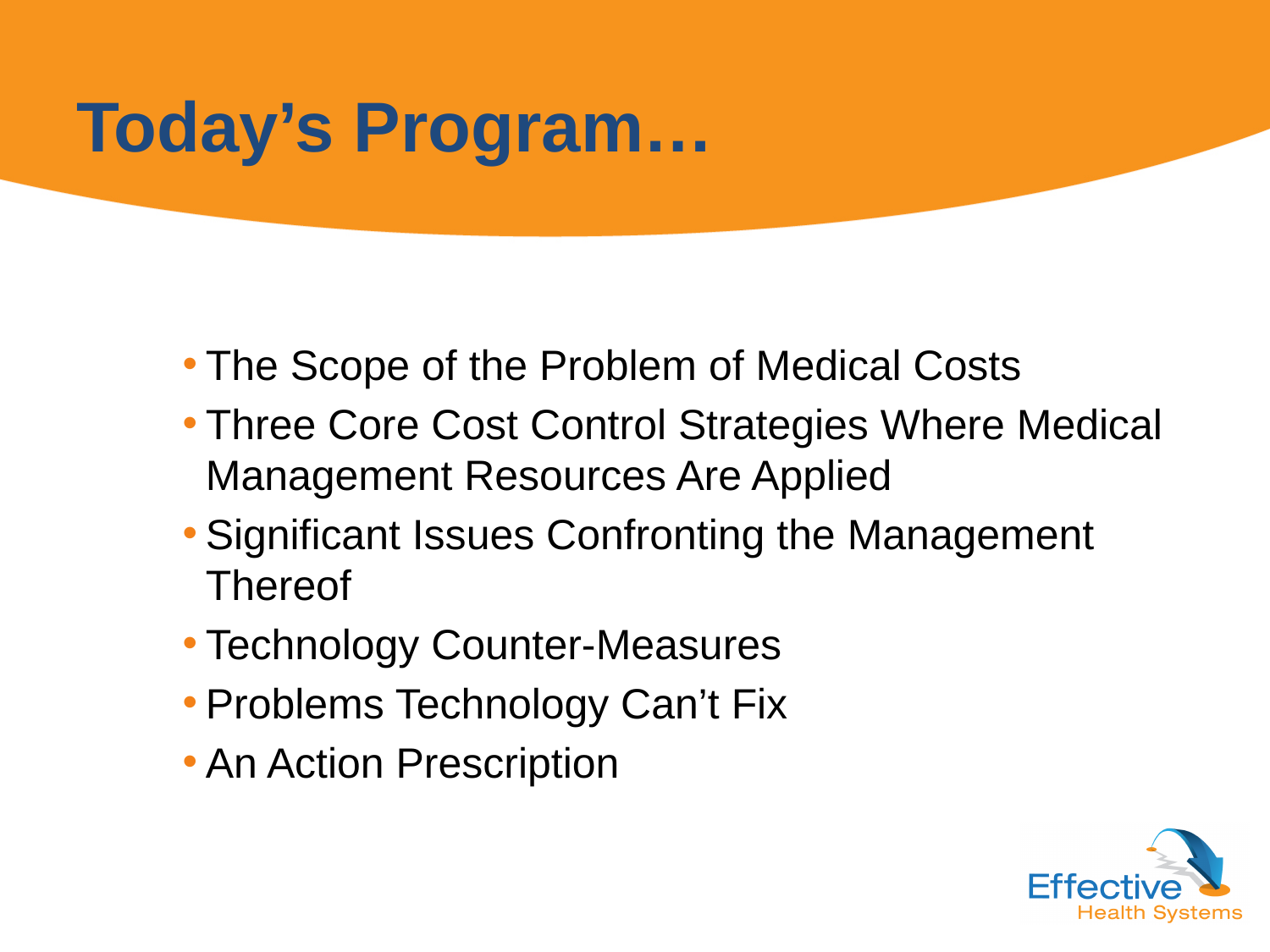

# Today’s Program…
The Scope of the Problem of Medical Costs
Three Core Cost Control Strategies Where Medical Management Resources Are Applied
Significant Issues Confronting the Management Thereof
Technology Counter-Measures
Problems Technology Can’t Fix
An Action Prescription